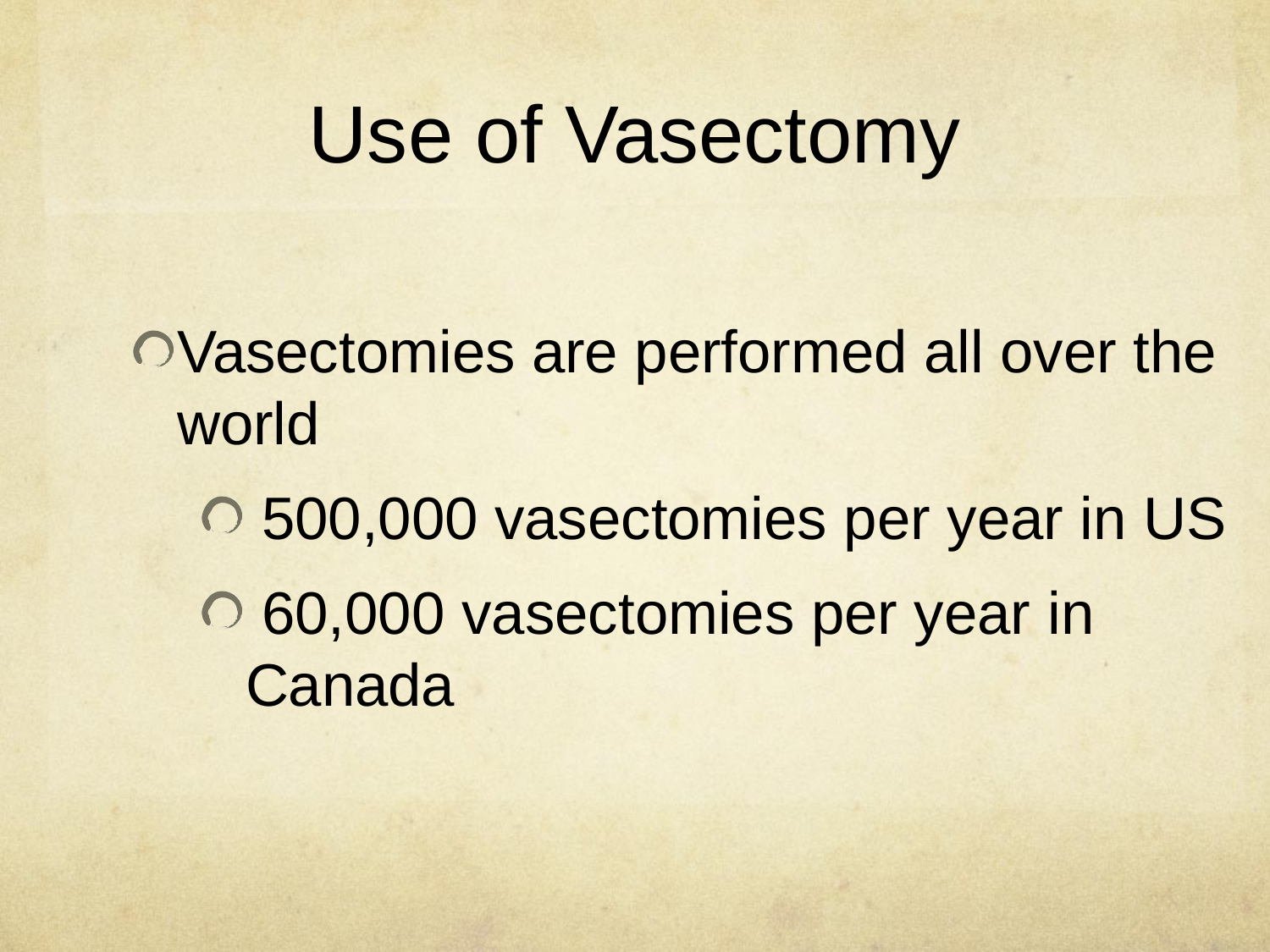

Use of Vasectomy
Vasectomies are performed all over the world
 500,000 vasectomies per year in US
 60,000 vasectomies per year in Canada